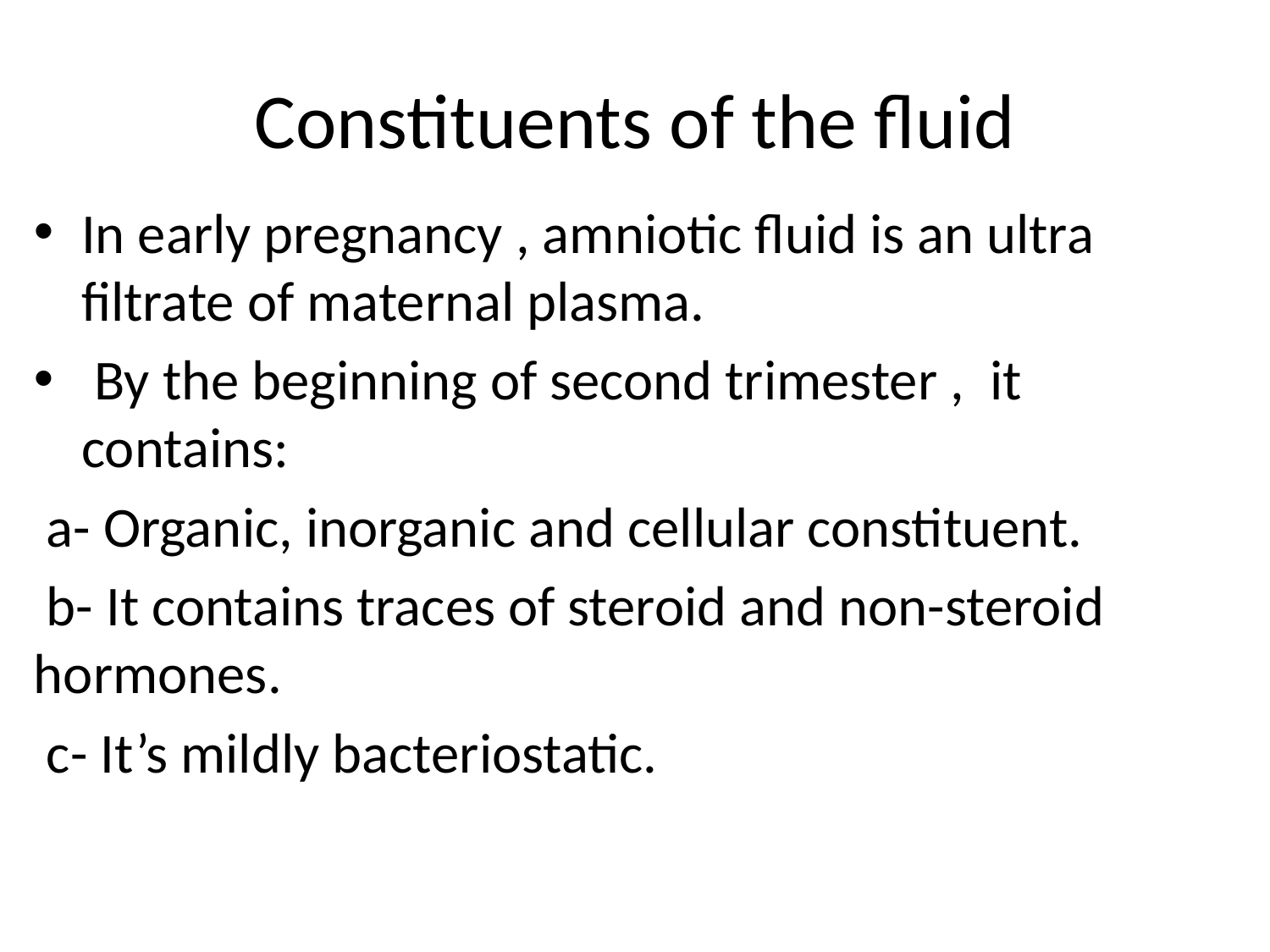

# Constituents of the fluid
In early pregnancy , amniotic fluid is an ultra filtrate of maternal plasma.
 By the beginning of second trimester ,  it contains:
 a- Organic, inorganic and cellular constituent.
 b- It contains traces of steroid and non-steroid hormones.
 c- It’s mildly bacteriostatic.